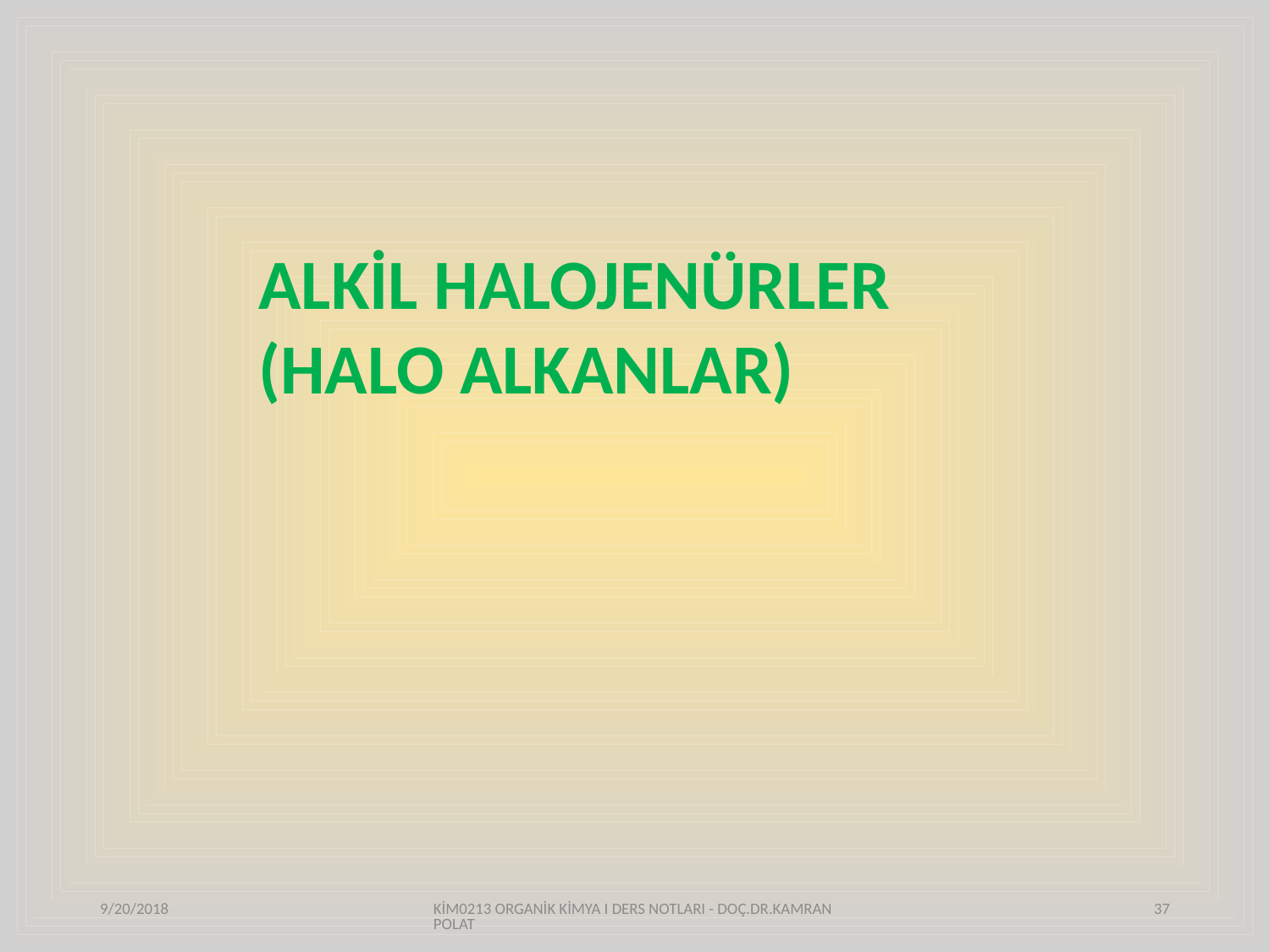

ALKİL HALOJENÜRLER (HALO ALKANLAR)
9/20/2018
KİM0213 ORGANİK KİMYA I DERS NOTLARI - DOÇ.DR.KAMRAN POLAT
37